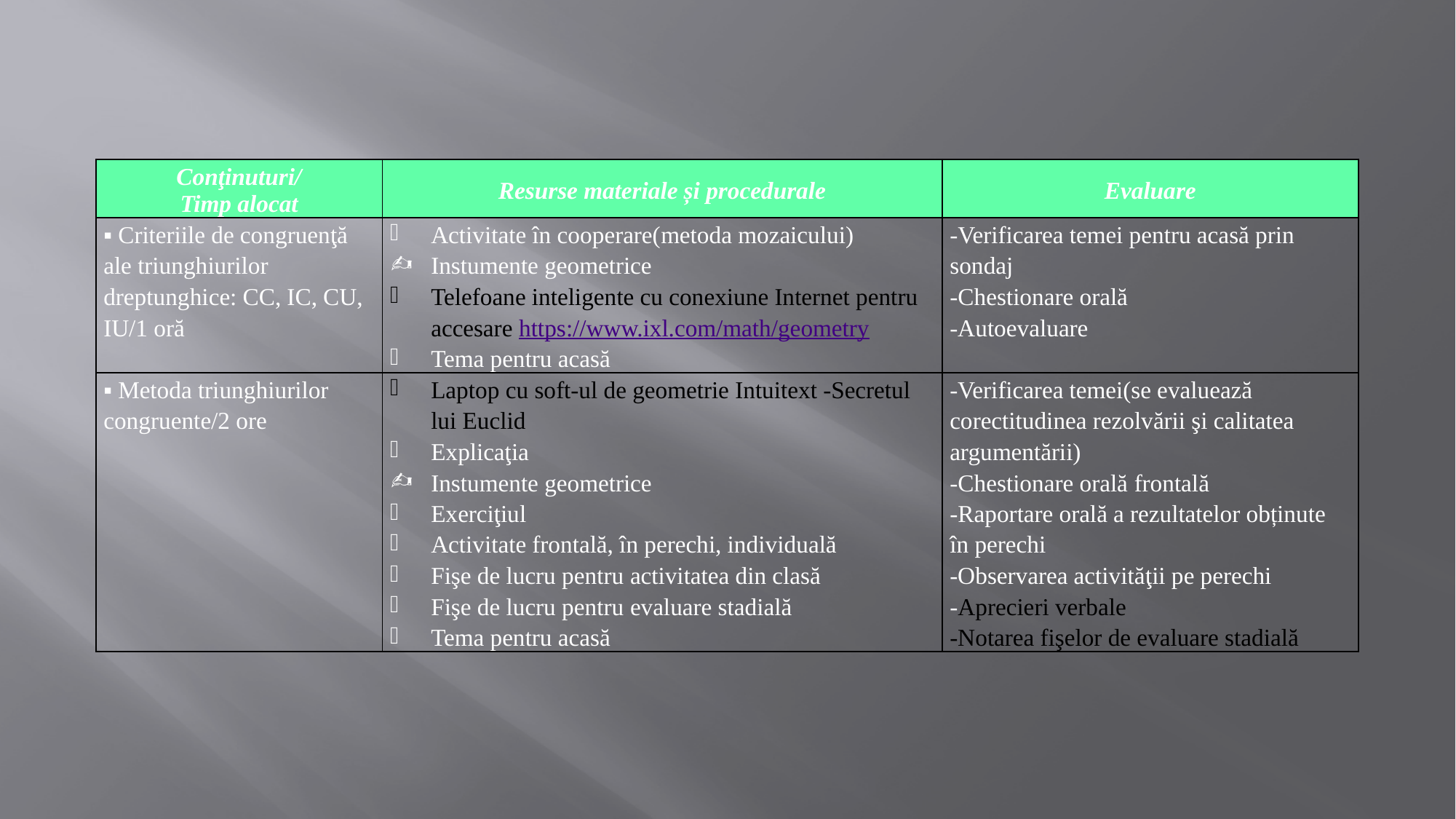

| Conţinuturi/ Timp alocat | Resurse materiale și procedurale | Evaluare |
| --- | --- | --- |
| ▪ Criteriile de congruenţă ale triunghiurilor dreptunghice: CC, IC, CU, IU/1 oră | Activitate în cooperare(metoda mozaicului) Instumente geometrice Telefoane inteligente cu conexiune Internet pentru accesare https://www.ixl.com/math/geometry Tema pentru acasă | -Verificarea temei pentru acasă prin sondaj -Chestionare orală -Autoevaluare |
| ▪ Metoda triunghiurilor congruente/2 ore | Laptop cu soft-ul de geometrie Intuitext -Secretul lui Euclid Explicaţia Instumente geometrice Exerciţiul Activitate frontală, în perechi, individuală Fişe de lucru pentru activitatea din clasă Fişe de lucru pentru evaluare stadială Tema pentru acasă | -Verificarea temei(se evaluează corectitudinea rezolvării şi calitatea argumentării) -Chestionare orală frontală -Raportare orală a rezultatelor obținute în perechi -Observarea activităţii pe perechi -Aprecieri verbale -Notarea fişelor de evaluare stadială |